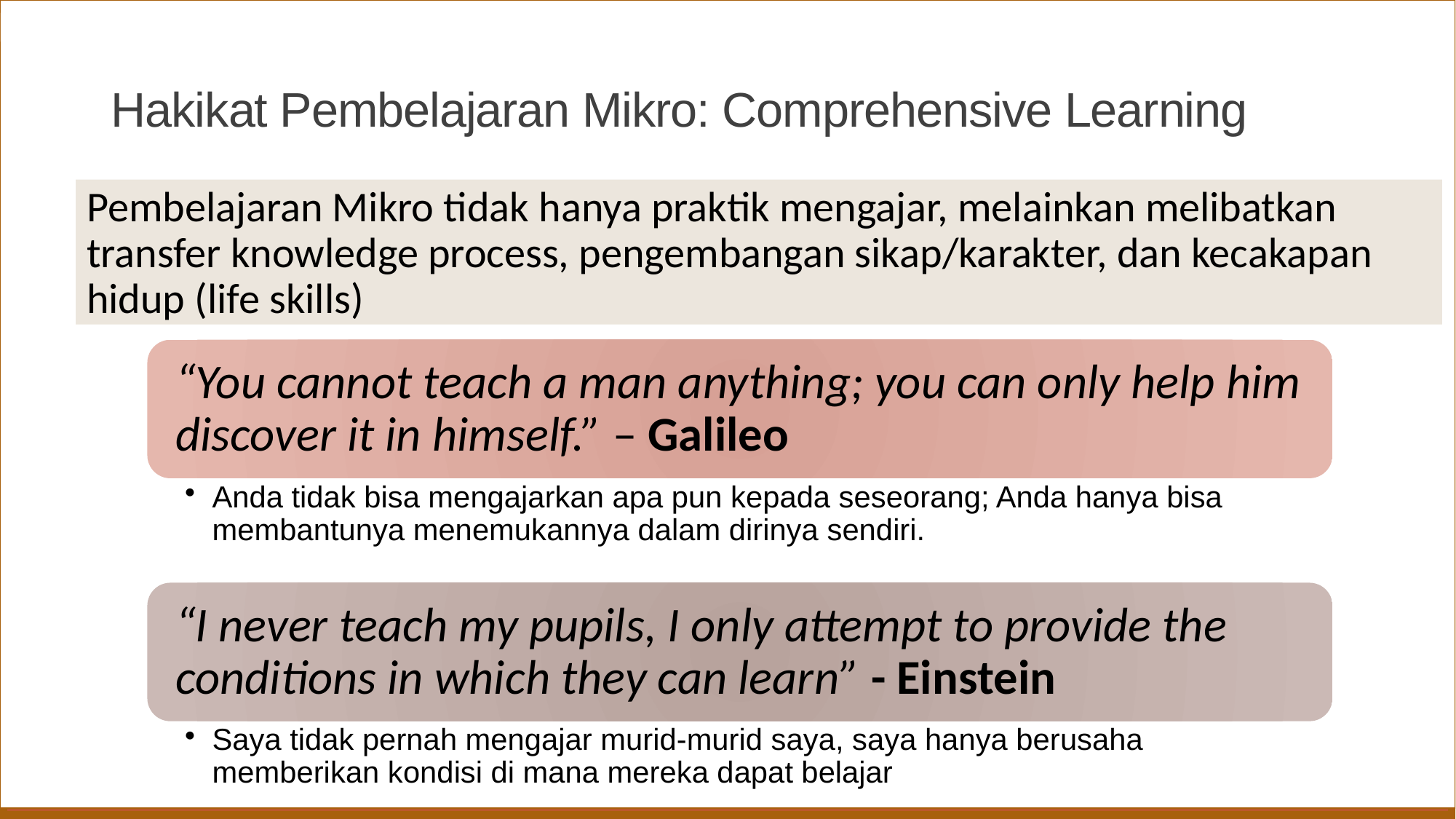

# Hakikat Pembelajaran Mikro: Comprehensive Learning
Pembelajaran Mikro tidak hanya praktik mengajar, melainkan melibatkan transfer knowledge process, pengembangan sikap/karakter, dan kecakapan hidup (life skills)
“You cannot teach a man anything; you can only help him discover it in himself.” – Galileo
Anda tidak bisa mengajarkan apa pun kepada seseorang; Anda hanya bisa membantunya menemukannya dalam dirinya sendiri.

“I never teach my pupils, I only attempt to provide the conditions in which they can learn” - Einstein
Saya tidak pernah mengajar murid-murid saya, saya hanya berusaha memberikan kondisi di mana mereka dapat belajar